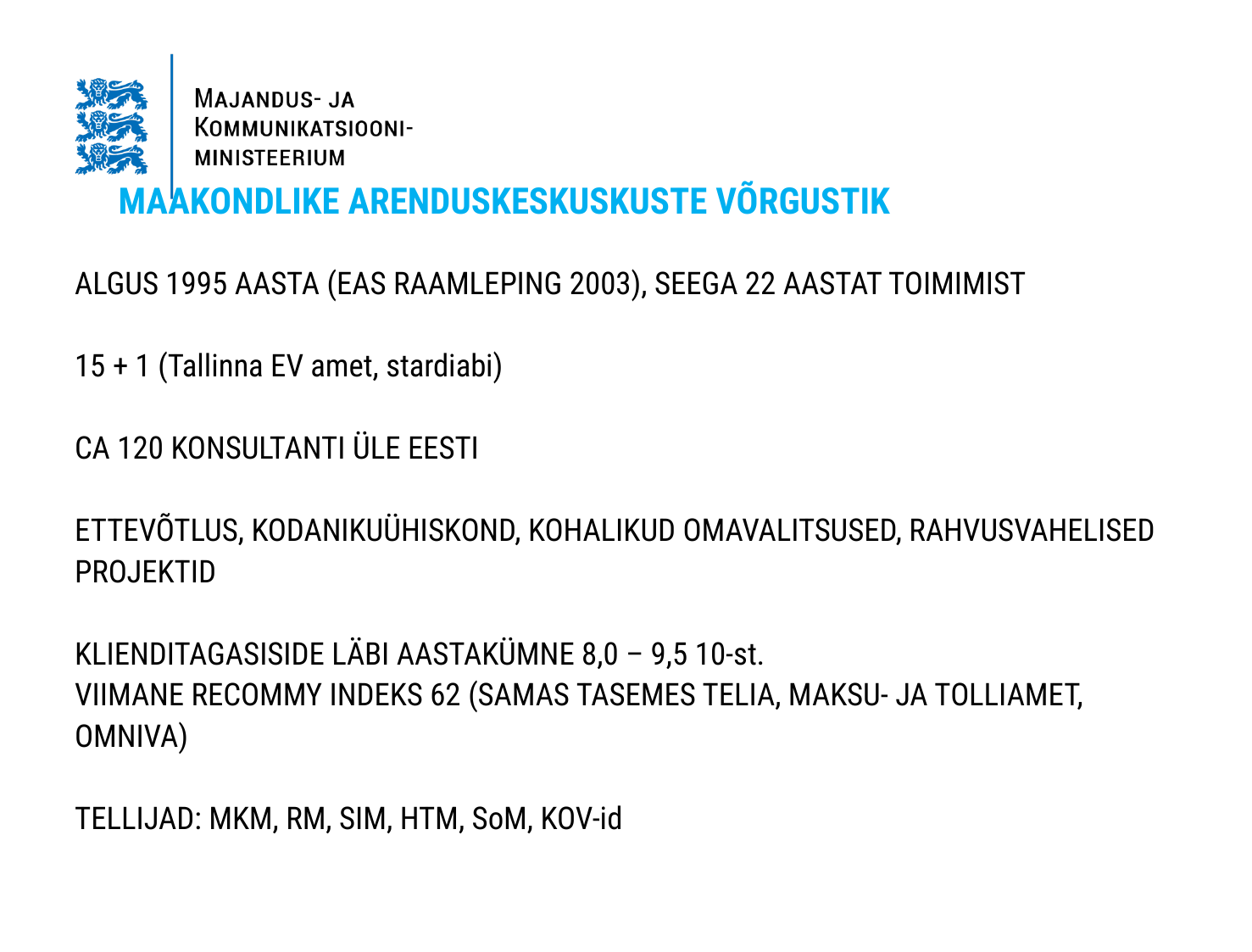

MAAKONDLIKE ARENDUSKESKUSKUSTE VÕRGUSTIK
ALGUS 1995 AASTA (EAS RAAMLEPING 2003), SEEGA 22 AASTAT TOIMIMIST

15 + 1 (Tallinna EV amet, stardiabi)

CA 120 KONSULTANTI ÜLE EESTI

ETTEVÕTLUS, KODANIKUÜHISKOND, KOHALIKUD OMAVALITSUSED, RAHVUSVAHELISED PROJEKTID

KLIENDITAGASISIDE LÄBI AASTAKÜMNE 8,0 – 9,5 10-st.
VIIMANE RECOMMY INDEKS 62 (SAMAS TASEMES TELIA, MAKSU- JA TOLLIAMET, OMNIVA)

TELLIJAD: MKM, RM, SIM, HTM, SoM, KOV-id